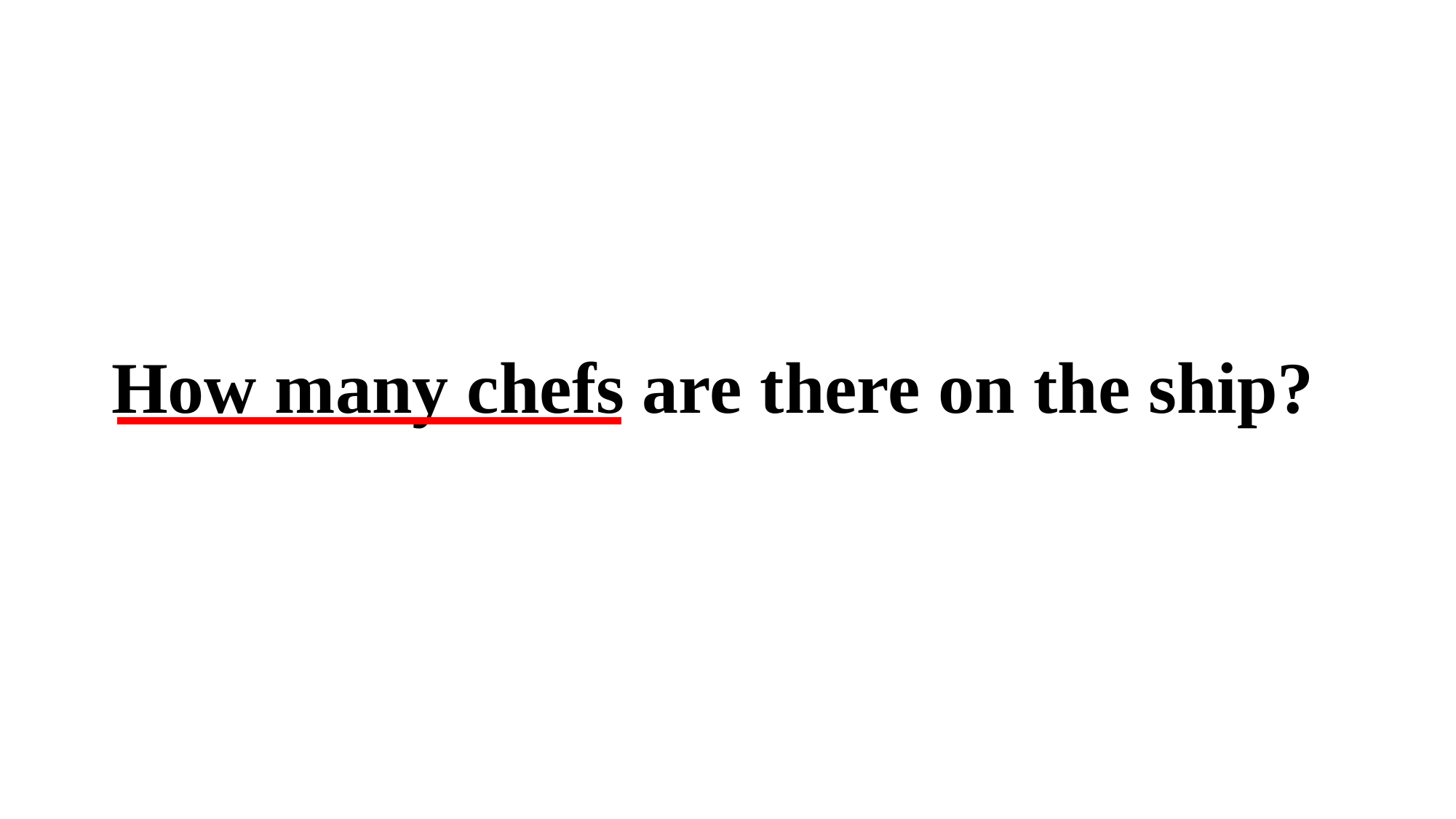

How many chefs are there on the ship?